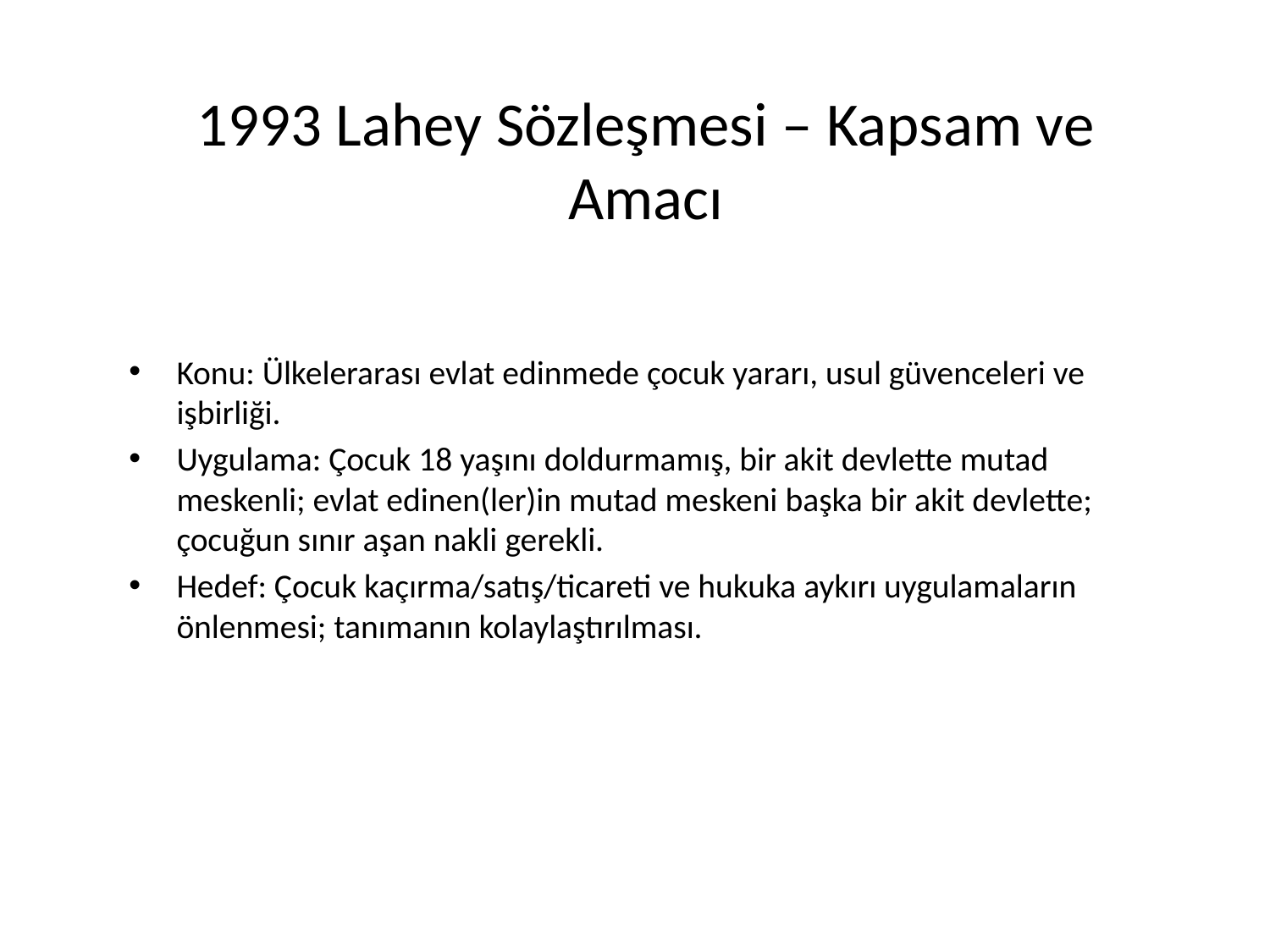

# 1993 Lahey Sözleşmesi – Kapsam ve Amacı
Konu: Ülkelerarası evlat edinmede çocuk yararı, usul güvenceleri ve işbirliği.
Uygulama: Çocuk 18 yaşını doldurmamış, bir akit devlette mutad meskenli; evlat edinen(ler)in mutad meskeni başka bir akit devlette; çocuğun sınır aşan nakli gerekli.
Hedef: Çocuk kaçırma/satış/ticareti ve hukuka aykırı uygulamaların önlenmesi; tanımanın kolaylaştırılması.